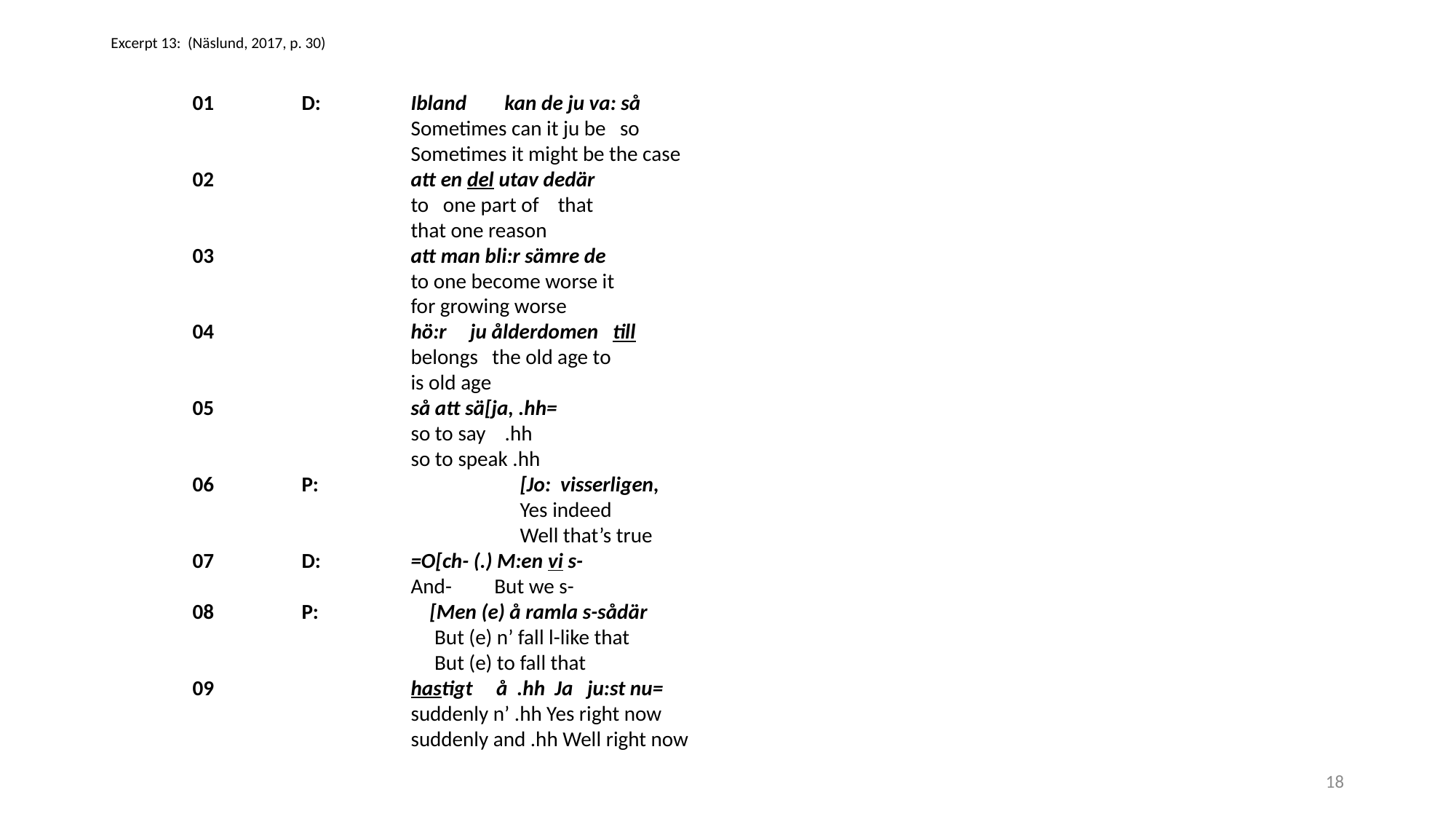

# Excerpt 13:  (Näslund, 2017, p. 30)
01	D:	Ibland        kan de ju va: så
		Sometimes can it ju be   so
		Sometimes it might be the case
02		att en del utav dedär
		to   one part of    that
		that one reason
03		att man bli:r sämre de
		to one become worse it
		for growing worse
04		hö:r     ju ålderdomen   till
		belongs   the old age to
		is old age
05		så att sä[ja, .hh=
		so to say    .hh
		so to speak .hh
06	P:		[Jo:  visserligen,
			Yes indeed
			Well that’s true
07	D:	=O[ch- (.) M:en vi s-
		And-         But we s-
08	P:	    [Men (e) å ramla s-sådär
		     But (e) n’ fall l-like that
		     But (e) to fall that
09		hastigt     å  .hh  Ja   ju:st nu=
		suddenly n’ .hh Yes right now
		suddenly and .hh Well right now

18